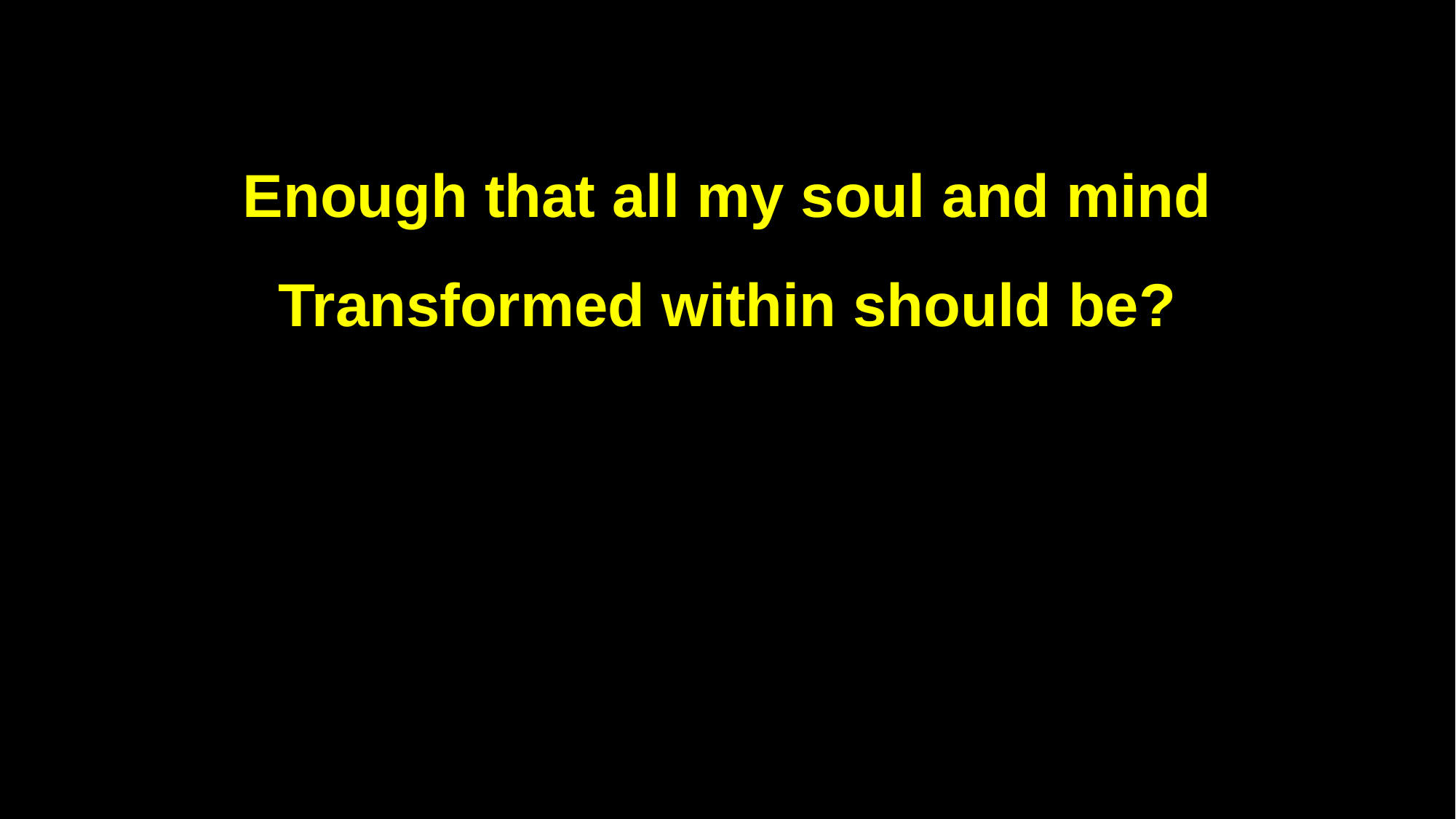

Enough that all my soul and mind
Transformed within should be?